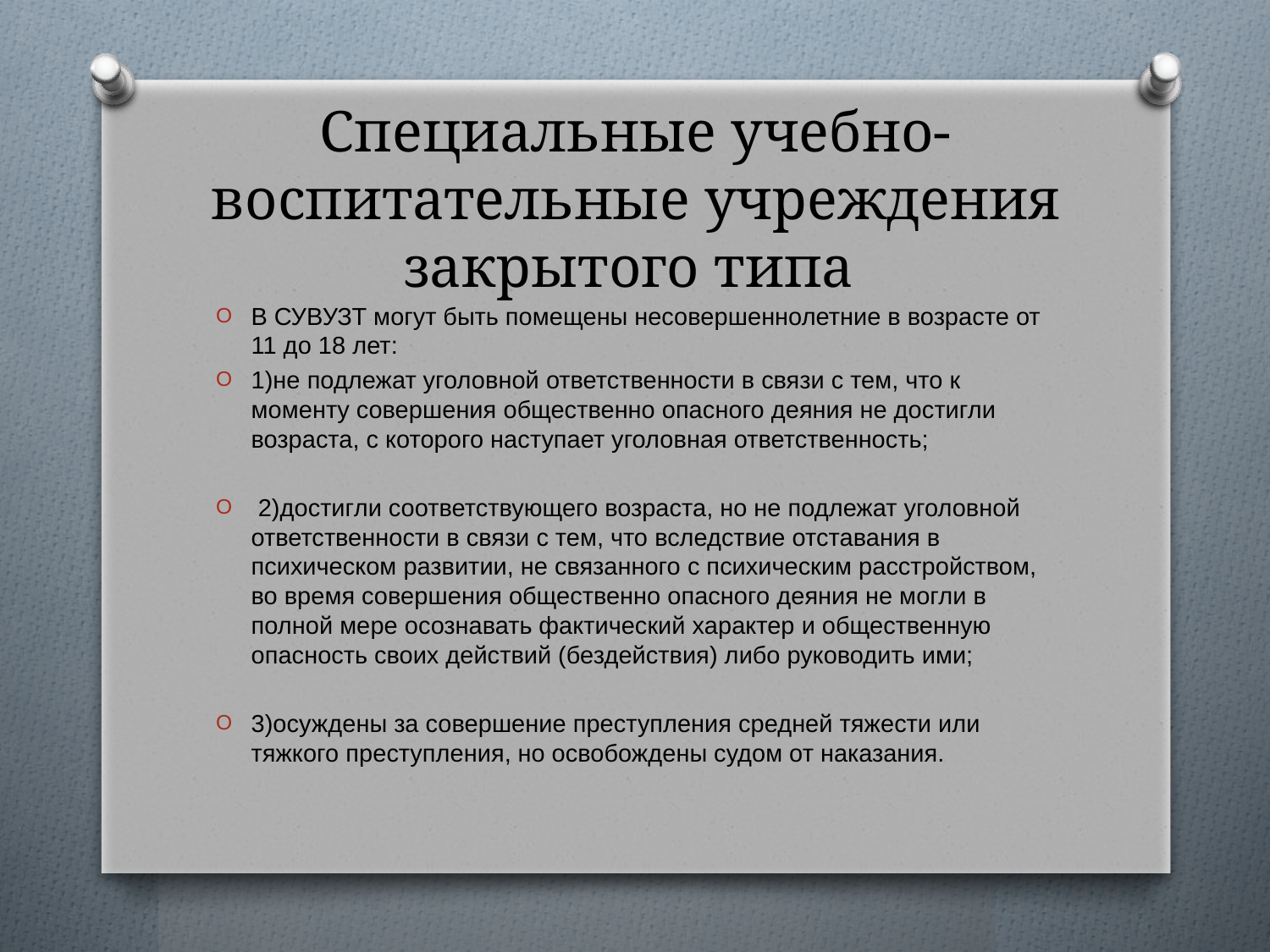

# Специальные учебно-воспитательные учреждения закрытого типа
В СУВУЗТ могут быть помещены несовершеннолетние в возрасте от 11 до 18 лет:
1)не подлежат уголовной ответственности в связи с тем, что к моменту совершения общественно опасного деяния не достигли возраста, с которого наступает уголовная ответственность;

 2)достигли соответствующего возраста, но не подлежат уголовной ответственности в связи с тем, что вследствие отставания в психическом развитии, не связанного с психическим расстройством, во время совершения общественно опасного деяния не могли в полной мере осознавать фактический характер и общественную опасность своих действий (бездействия) либо руководить ими;

3)осуждены за совершение преступления средней тяжести или тяжкого преступления, но освобождены судом от наказания.